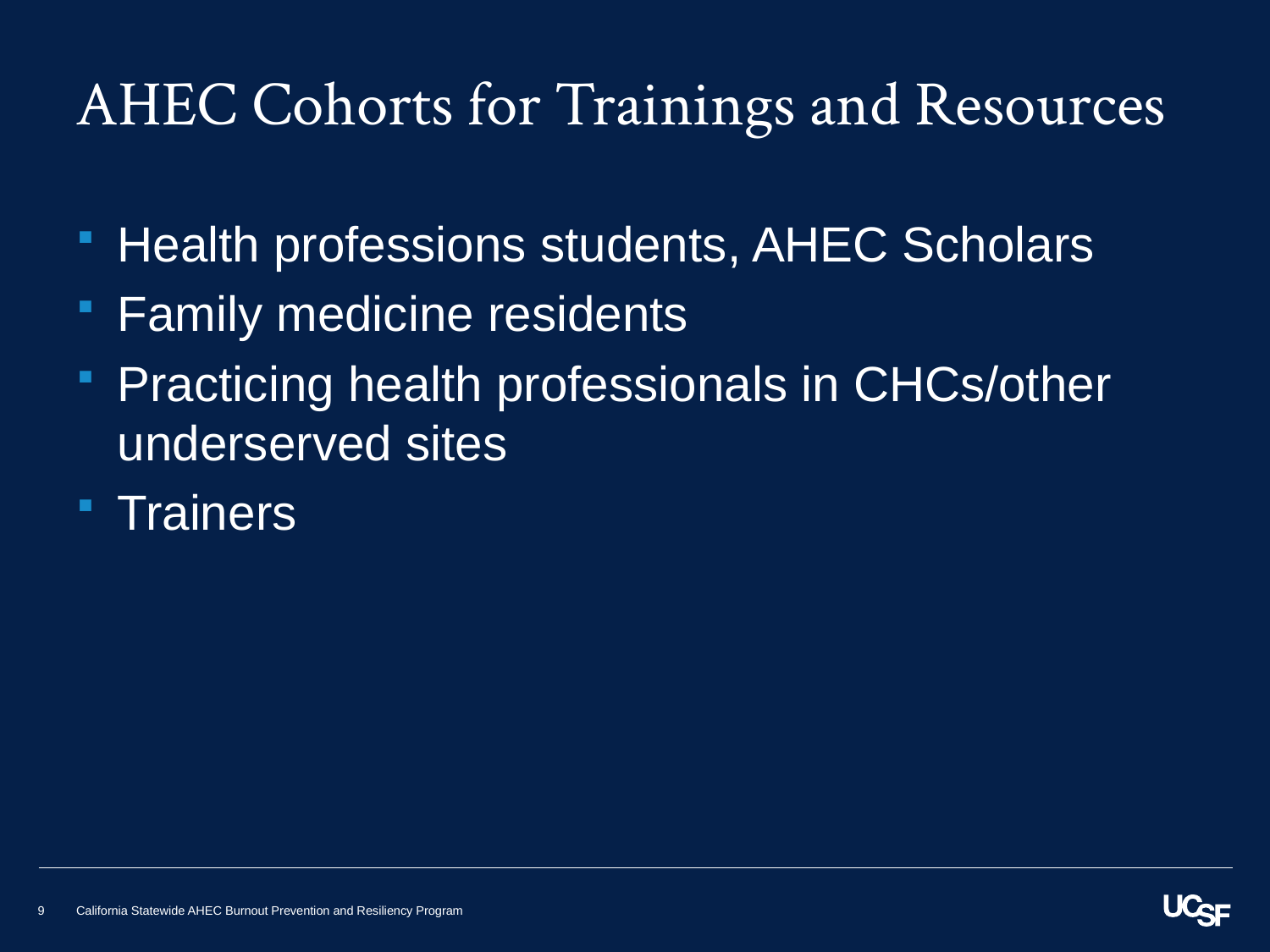

# AHEC Cohorts for Trainings and Resources
Health professions students, AHEC Scholars
Family medicine residents
Practicing health professionals in CHCs/other underserved sites
Trainers
9
California Statewide AHEC Burnout Prevention and Resiliency Program